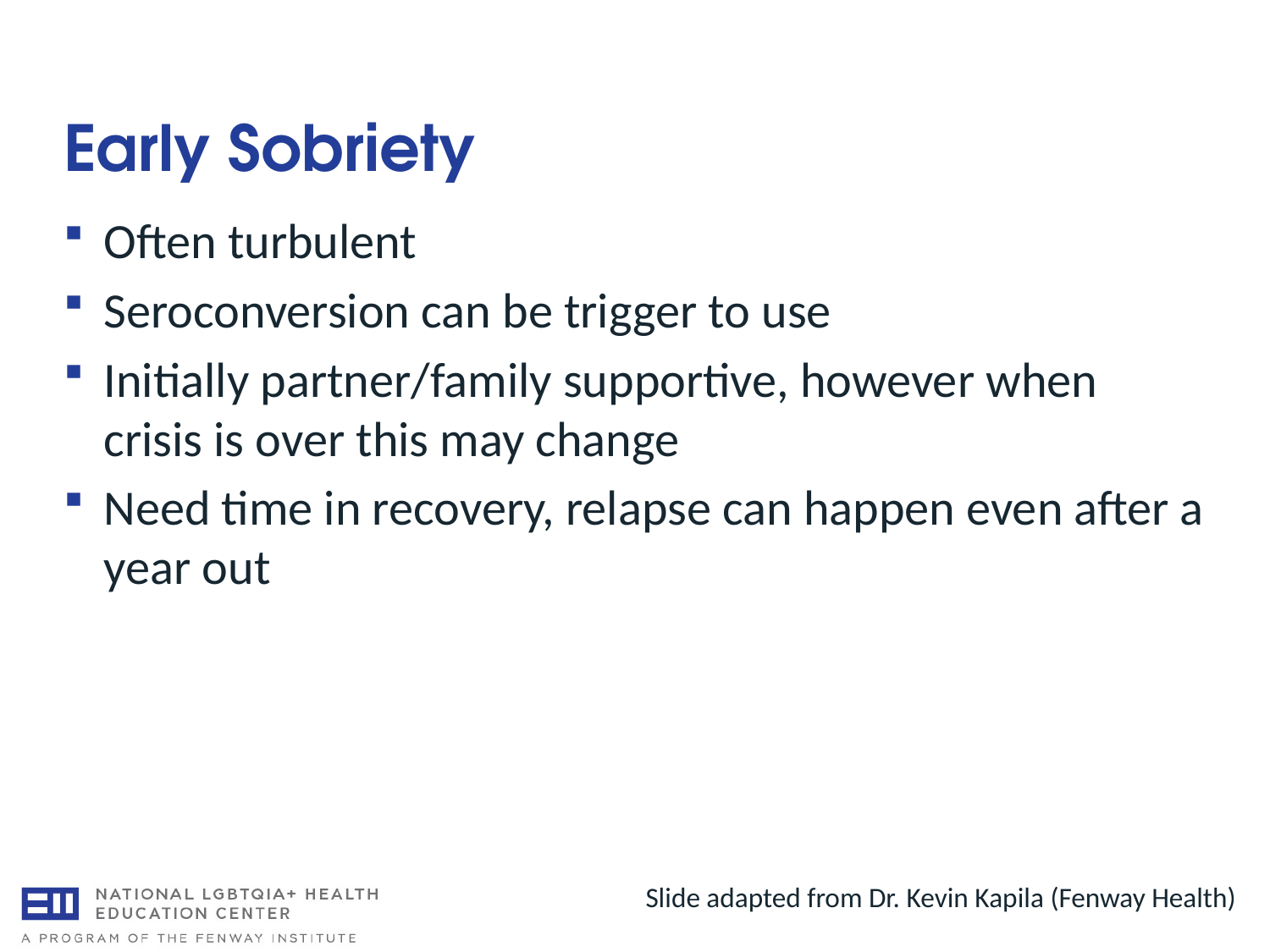

# Early Sobriety
Often turbulent
Seroconversion can be trigger to use
Initially partner/family supportive, however when crisis is over this may change
Need time in recovery, relapse can happen even after a year out
Slide adapted from Dr. Kevin Kapila (Fenway Health)